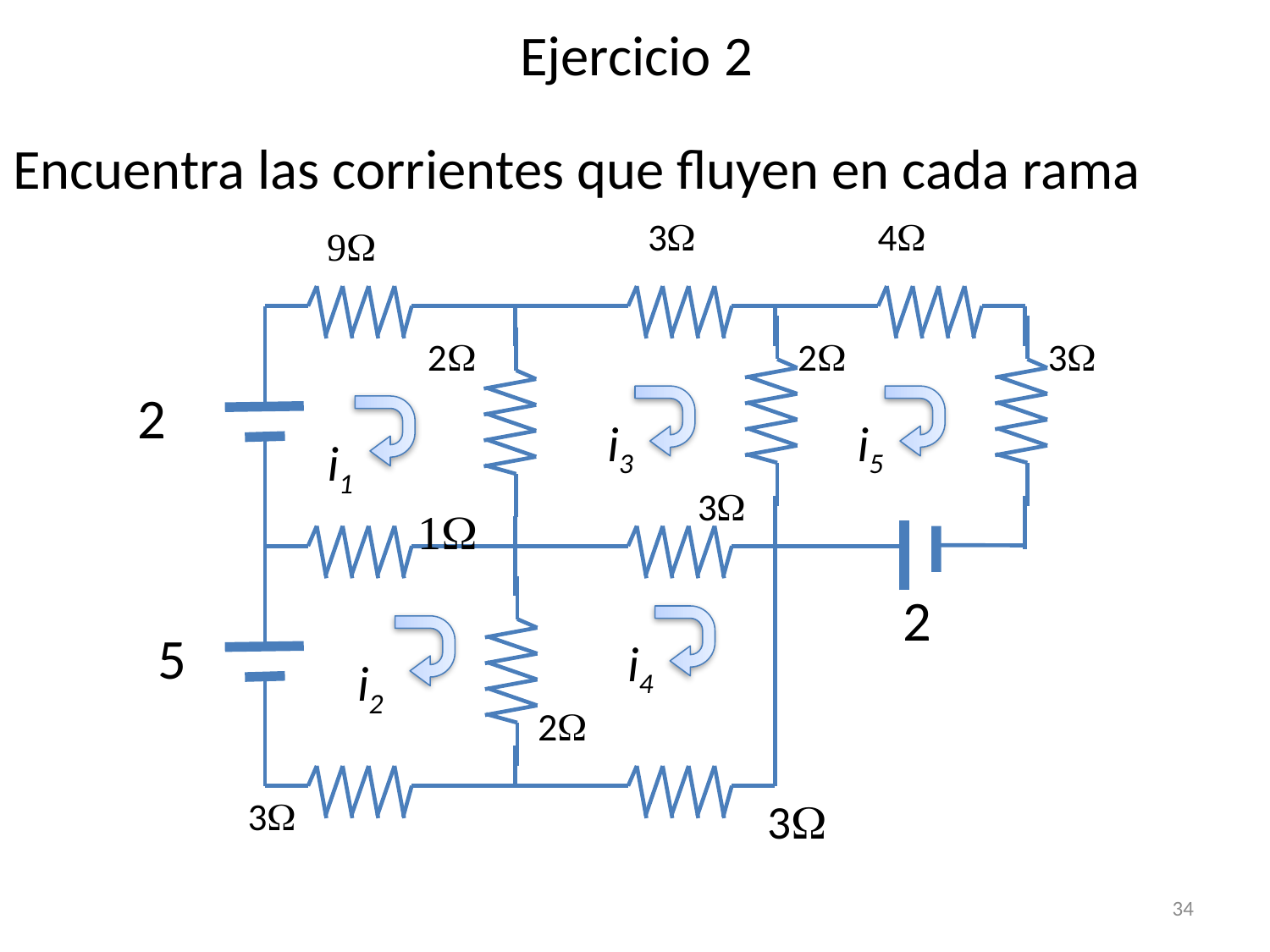

# Ejercicio 2
Encuentra las corrientes que fluyen en cada rama
3Ω
4Ω
9Ω
2Ω
2Ω
3Ω
2

i3
i5
i1
3Ω
1Ω
2

5

i4
i2
2Ω
3Ω
3Ω
34